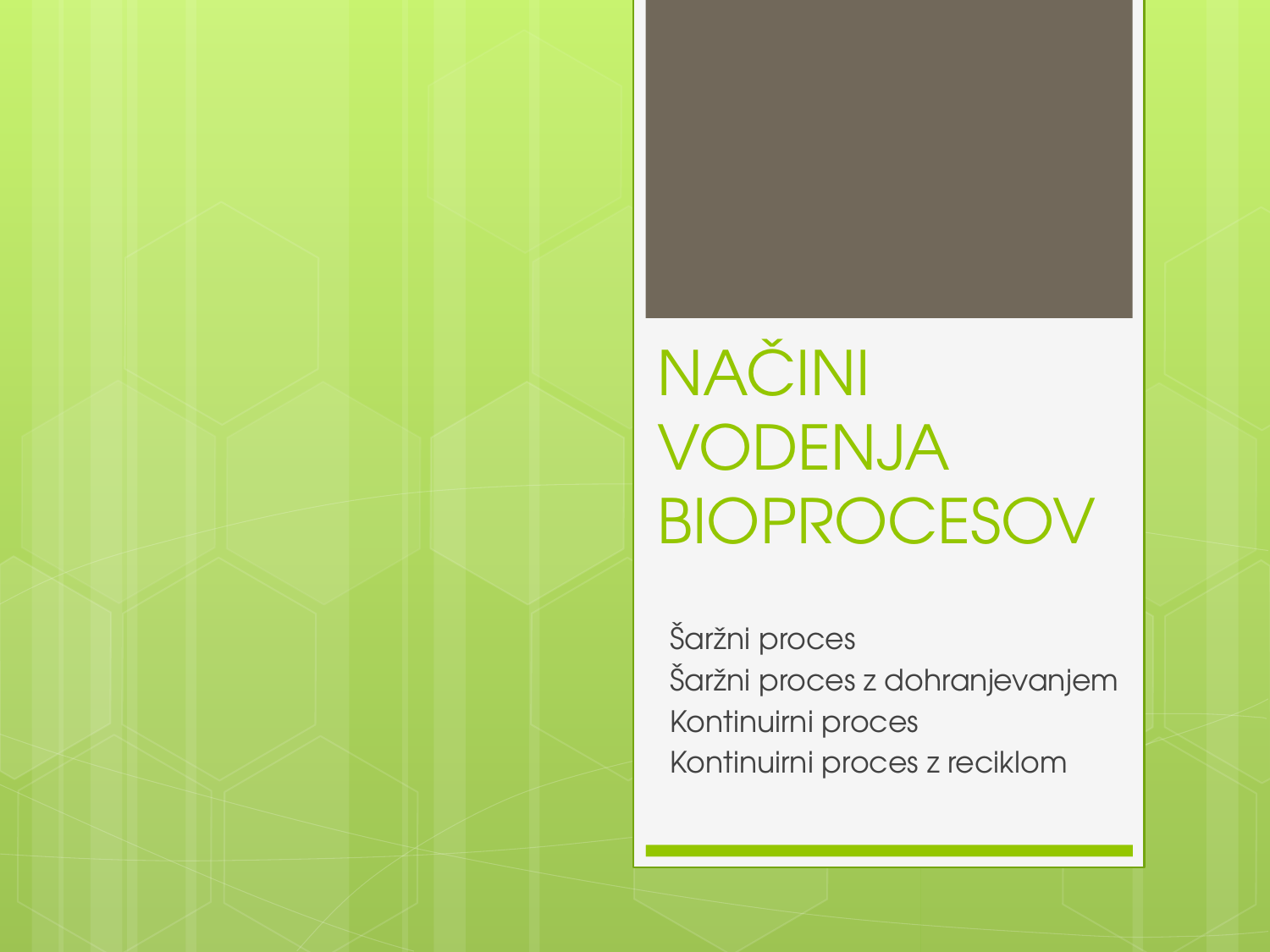

# NAČINI VODENJA BIOPROCESOV
Šaržni proces
Šaržni proces z dohranjevanjem
Kontinuirni proces
Kontinuirni proces z reciklom